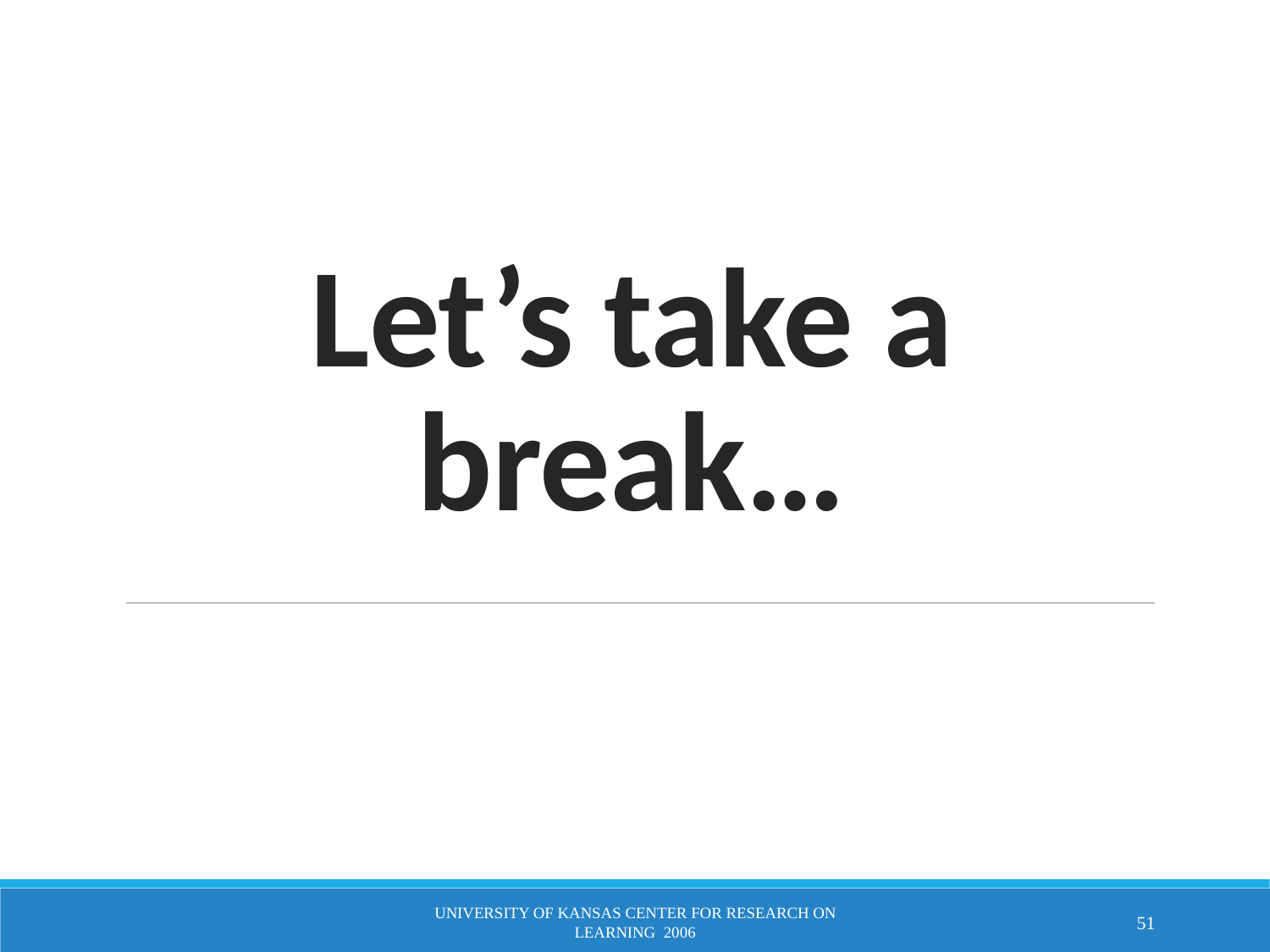

# Let’s take a break…
University of Kansas Center for Research on Learning  2006
51